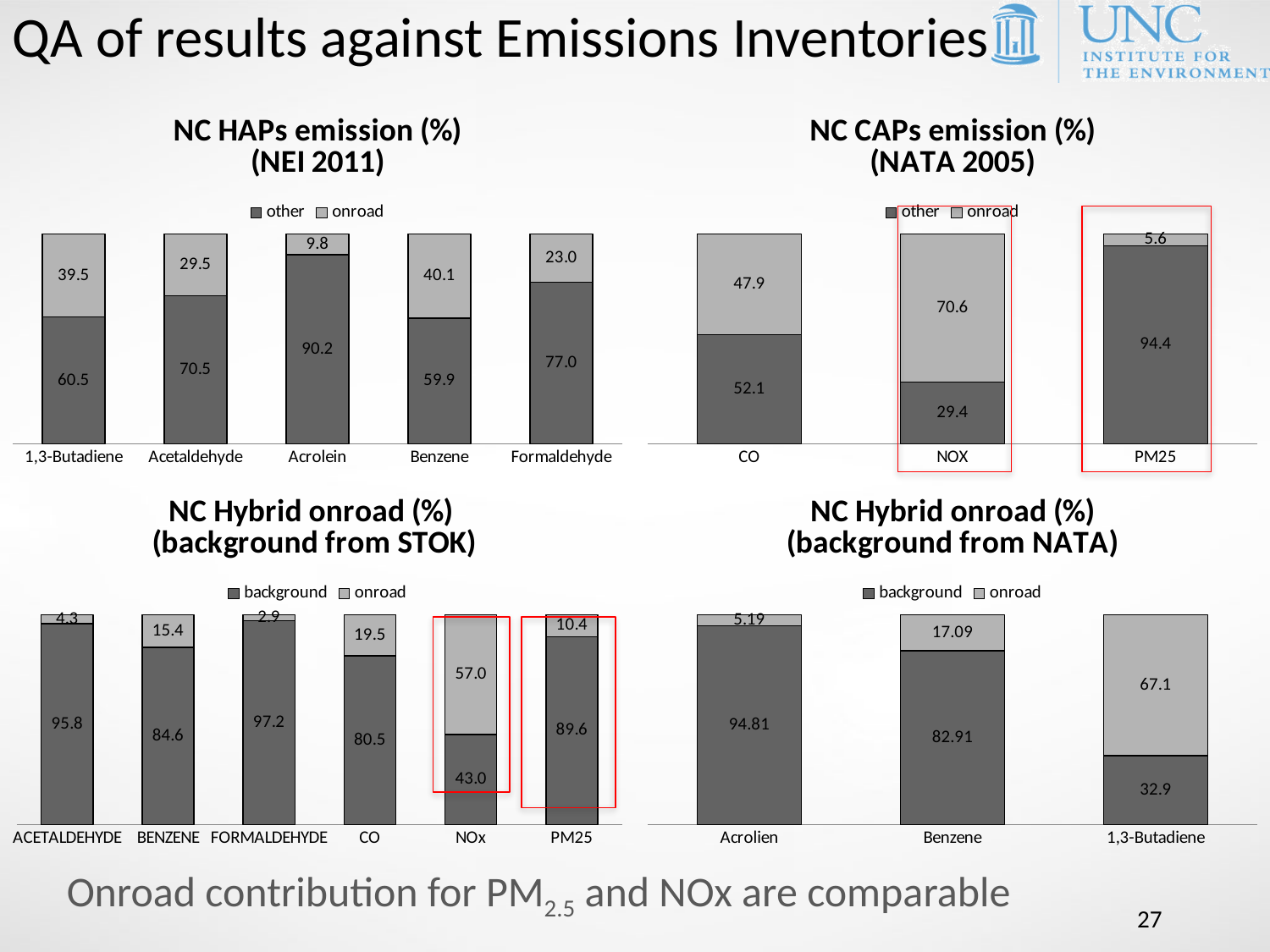

# QA of results against Emissions Inventories

### Chart: NC HAPs emission (%)
(NEI 2011)

| Category | other | onroad |
|---|---|---|
| 1,3-Butadiene | 60.53077462741581 | 39.46922537258421 |
| Acetaldehyde | 70.4630294732759 | 29.53697052672423 |
| Acrolein | 90.19309914008605 | 9.80690085991396 |
| Benzene | 59.89114255524503 | 40.10885744475461 |
| Formaldehyde | 76.9576539840692 | 23.04234601593078 |

### Chart: NC CAPs emission (%)
(NATA 2005)

| Category | other | onroad |
|---|---|---|
| CO | 52.07594835068247 | 47.92405164931724 |
| NOX | 29.44679928140268 | 70.55320071859717 |
| PM25 | 94.41836480183125 | 5.581635198168755 |

### Chart: NC Hybrid onroad (%)
(background from STOK)

| Category | background | onroad |
|---|---|---|
| ACETALDEHYDE | 95.75 | 4.25 |
| BENZENE | 84.56 | 15.44 |
| FORMALDEHYDE | 97.15 | 2.849999999999999 |
| CO | 80.46000000000002 | 19.54 |
| NOx | 43.01 | 56.99 |
| PM25 | 89.58 | 10.42 |

### Chart: NC Hybrid onroad (%)
(background from NATA)

| Category | background | onroad |
|---|---|---|
| Acrolien | 94.81 | 5.189999999999999 |
| Benzene | 82.91000000000003 | 17.09 |
| 1,3-Butadiene | 32.90000000000001 | 67.1 |

Onroad contribution for PM2.5 and NOx are comparable
27